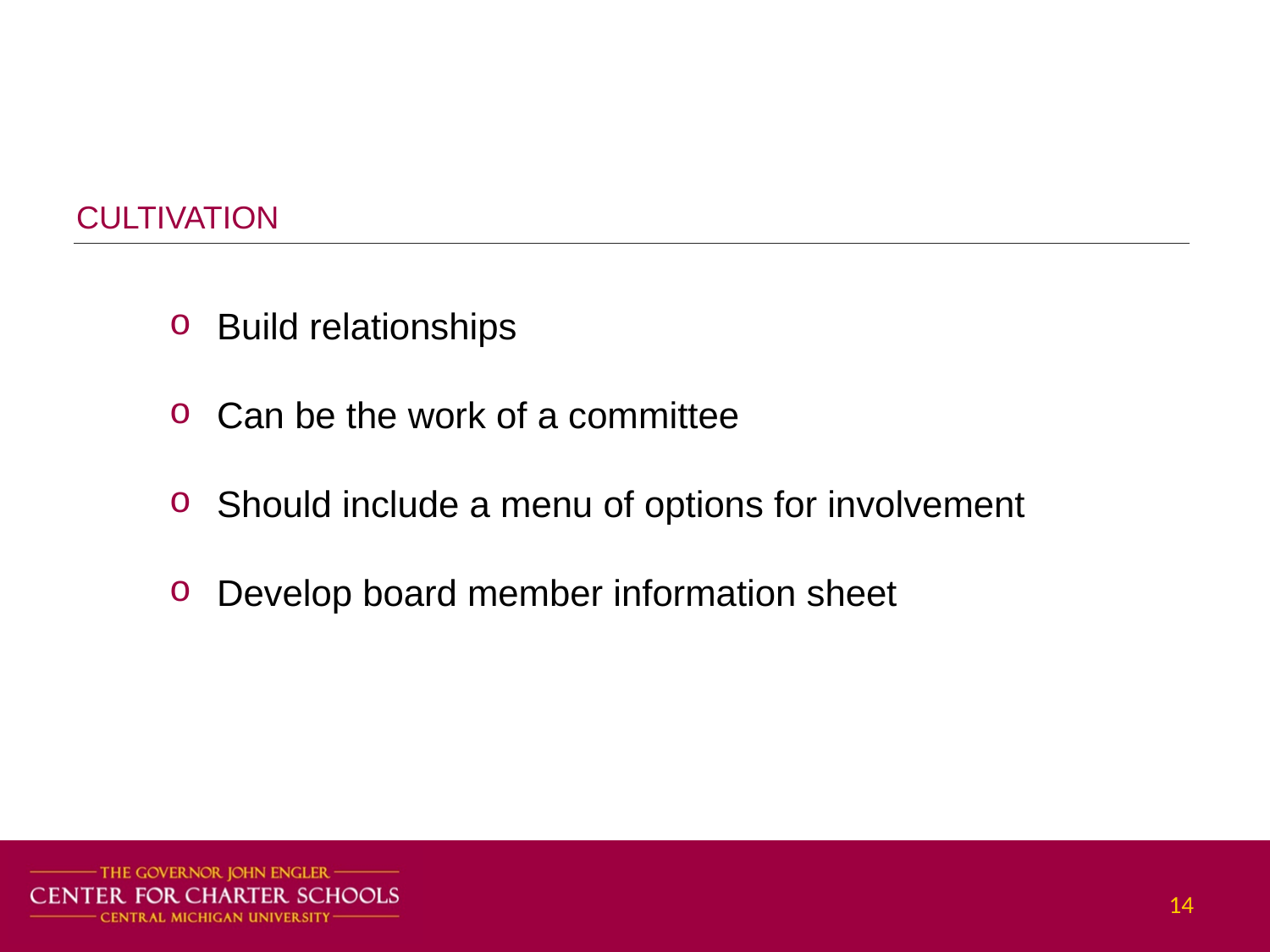

CULTIVATION

Build relationships

Can be the work of a committee

Should include a menu of options for involvement

Develop board member information sheet
14